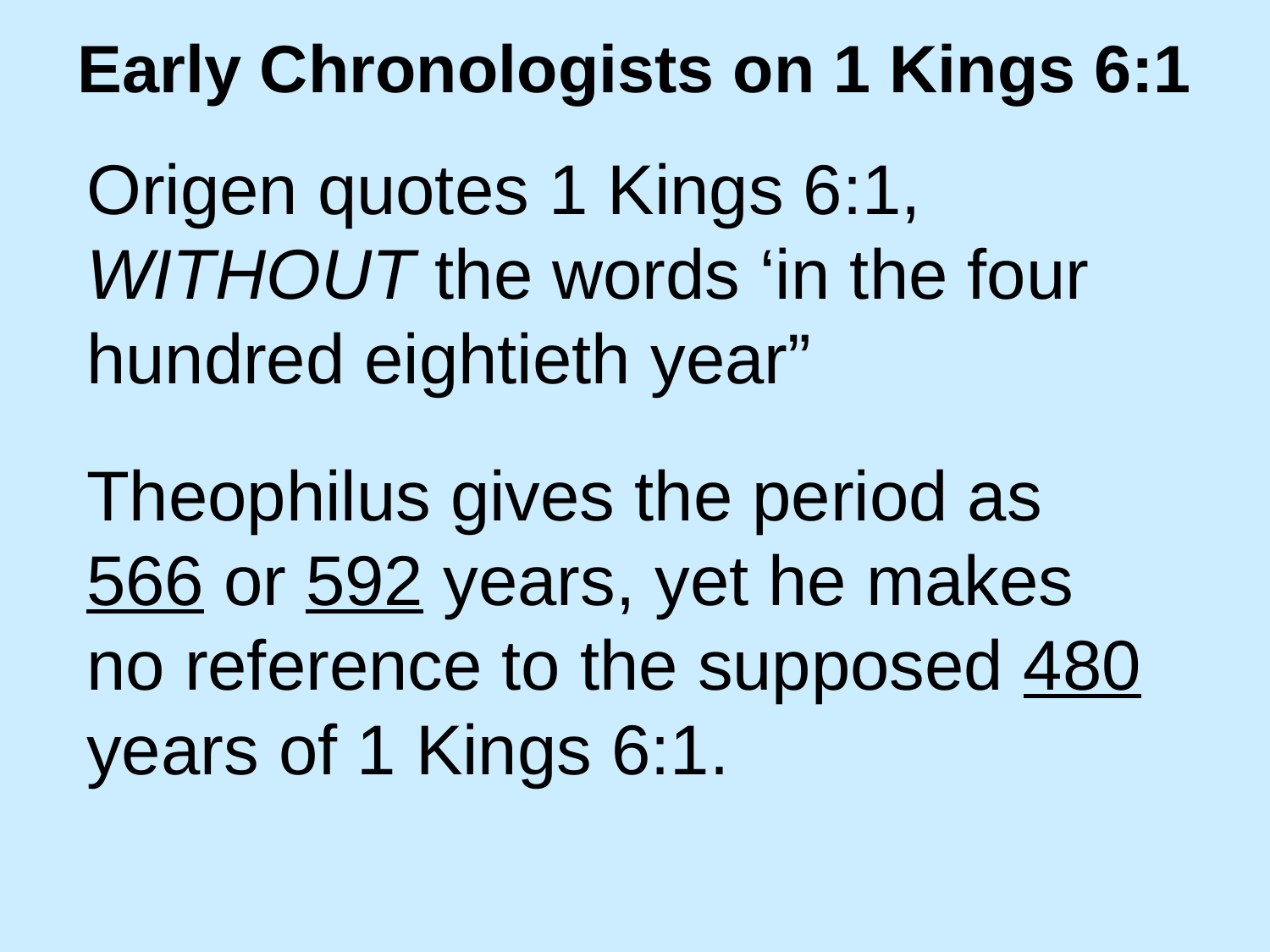

# Early Chronologists on 1 Kings 6:1
Origen quotes 1 Kings 6:1, WITHOUT the words ‘in the four hundred eightieth year”
Theophilus gives the period as 566 or 592 years, yet he makes no reference to the supposed 480 years of 1 Kings 6:1.